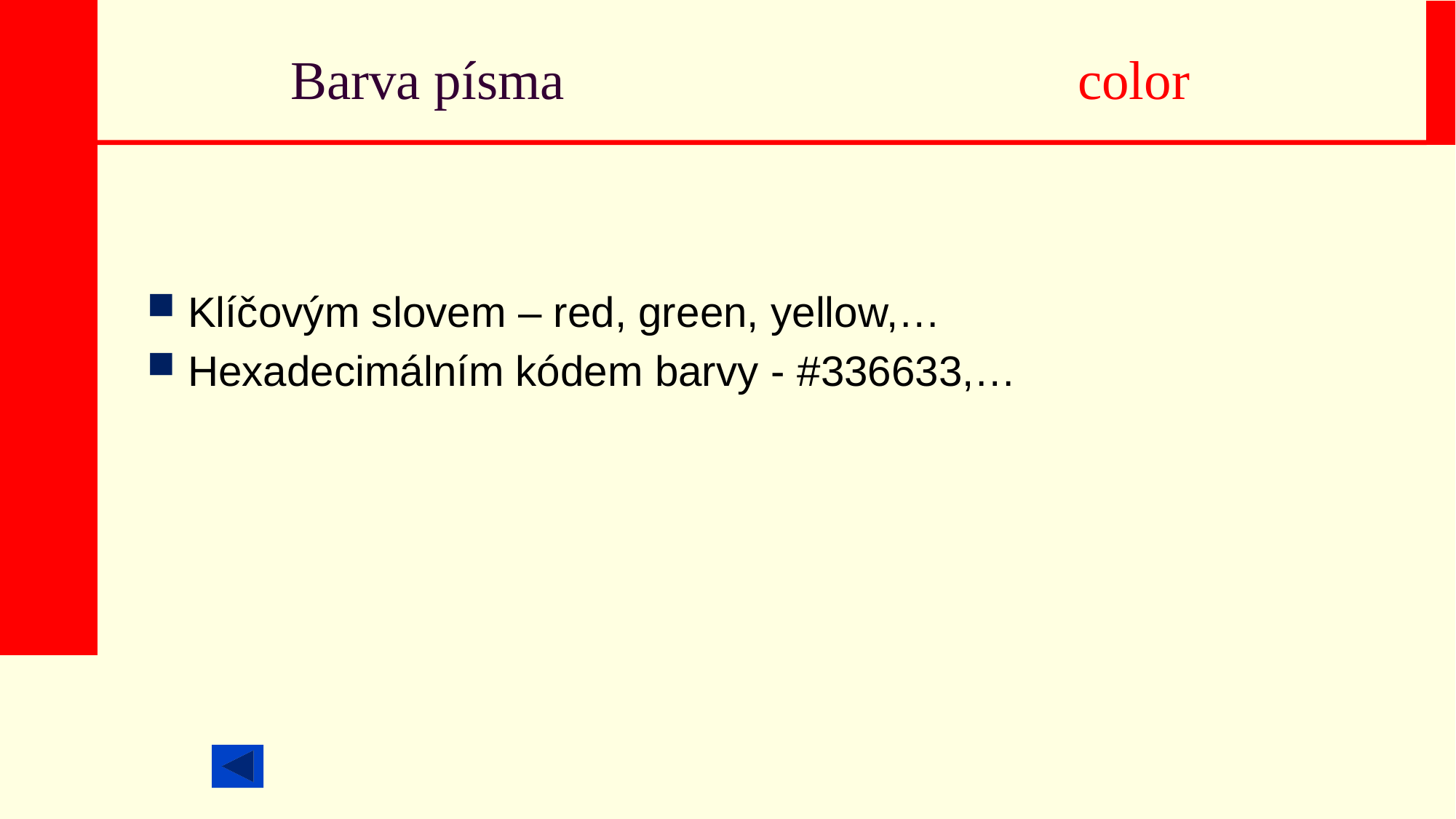

Barva písma	color

Klíčovým slovem – red, green, yellow,…
Hexadecimálním kódem barvy - #336633,…